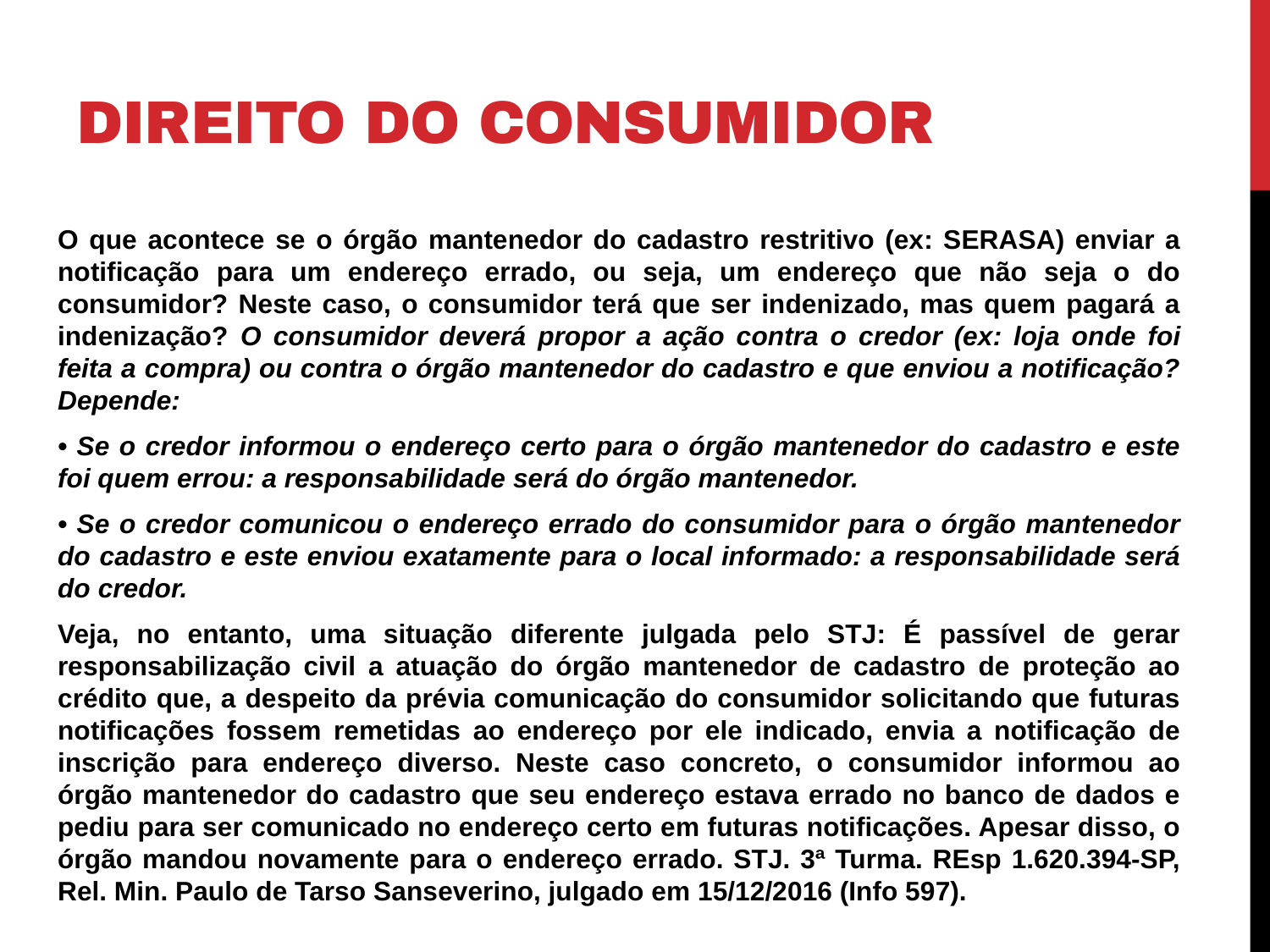

# Direito do consumidor
O que acontece se o órgão mantenedor do cadastro restritivo (ex: SERASA) enviar a notificação para um endereço errado, ou seja, um endereço que não seja o do consumidor? Neste caso, o consumidor terá que ser indenizado, mas quem pagará a indenização? O consumidor deverá propor a ação contra o credor (ex: loja onde foi feita a compra) ou contra o órgão mantenedor do cadastro e que enviou a notificação? Depende:
• Se o credor informou o endereço certo para o órgão mantenedor do cadastro e este foi quem errou: a responsabilidade será do órgão mantenedor.
• Se o credor comunicou o endereço errado do consumidor para o órgão mantenedor do cadastro e este enviou exatamente para o local informado: a responsabilidade será do credor.
Veja, no entanto, uma situação diferente julgada pelo STJ: É passível de gerar responsabilização civil a atuação do órgão mantenedor de cadastro de proteção ao crédito que, a despeito da prévia comunicação do consumidor solicitando que futuras notificações fossem remetidas ao endereço por ele indicado, envia a notificação de inscrição para endereço diverso. Neste caso concreto, o consumidor informou ao órgão mantenedor do cadastro que seu endereço estava errado no banco de dados e pediu para ser comunicado no endereço certo em futuras notificações. Apesar disso, o órgão mandou novamente para o endereço errado. STJ. 3ª Turma. REsp 1.620.394-SP, Rel. Min. Paulo de Tarso Sanseverino, julgado em 15/12/2016 (Info 597).